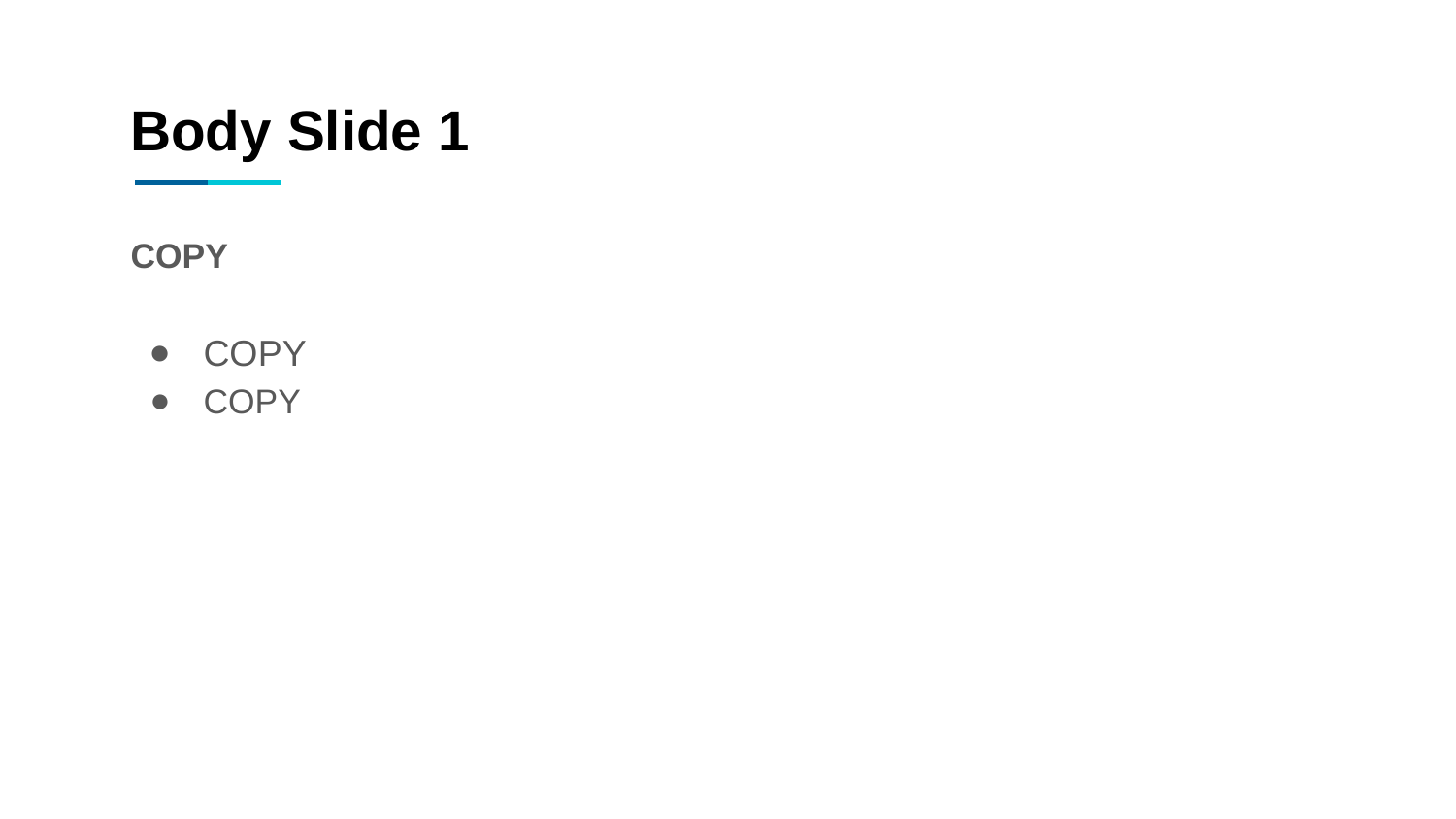

# Body Slide 1
COPY

COPY
COPY